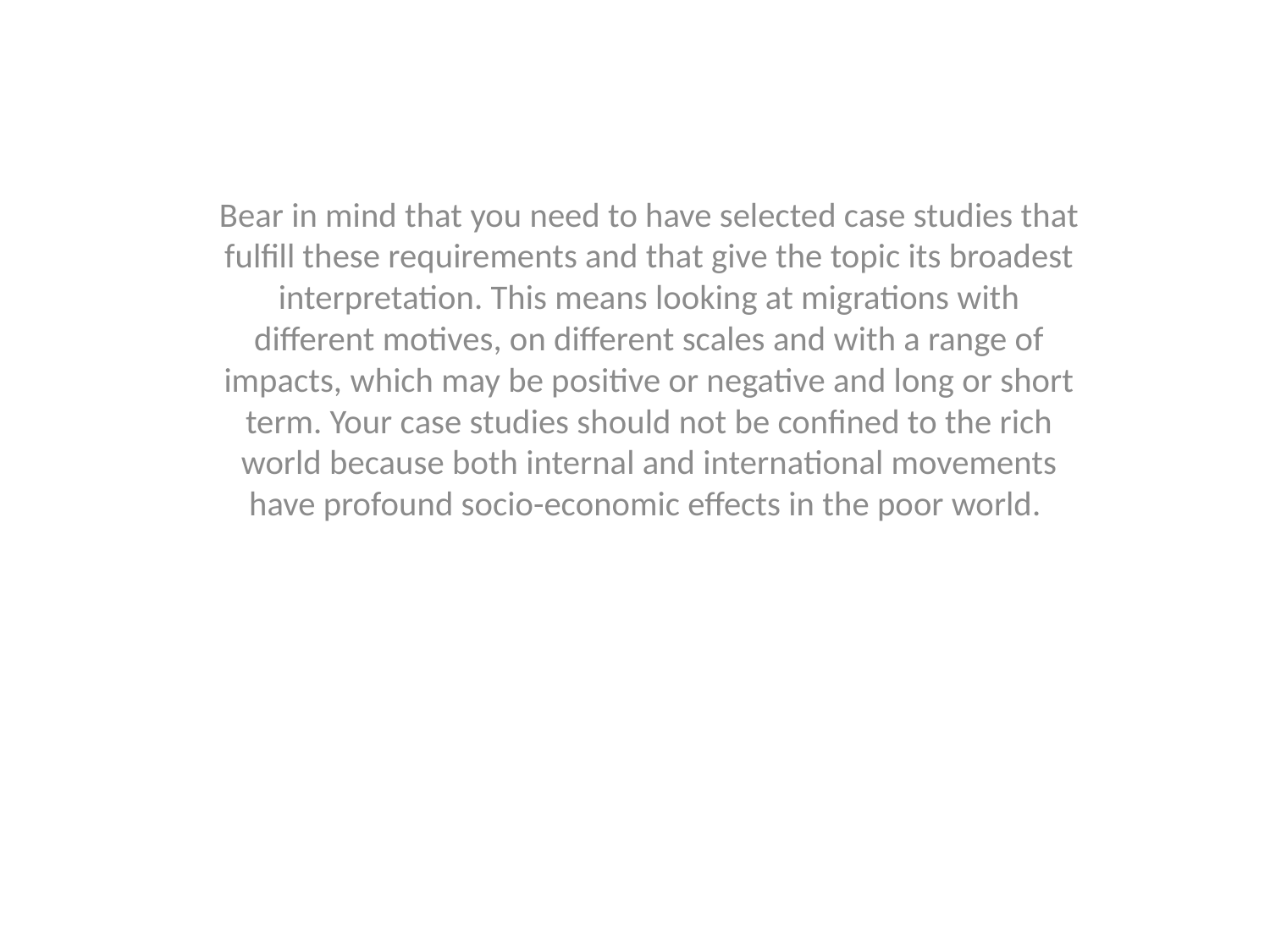

Bear in mind that you need to have selected case studies that fulfill these requirements and that give the topic its broadest interpretation. This means looking at migrations with different motives, on different scales and with a range of impacts, which may be positive or negative and long or short term. Your case studies should not be confined to the rich world because both internal and international movements have profound socio-economic effects in the poor world.
#